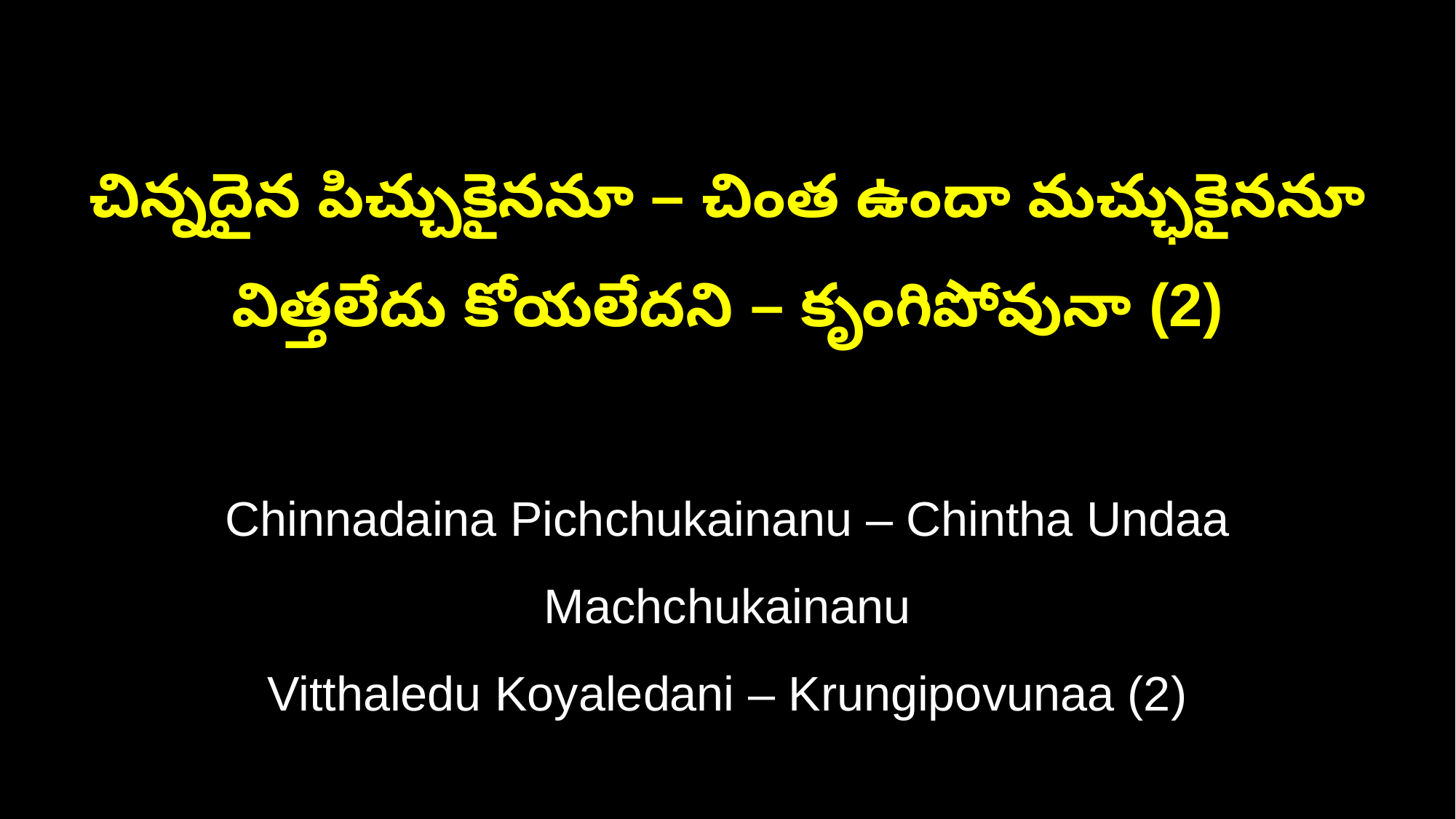

చిన్నదైన పిచ్చుకైననూ – చింత ఉందా మచ్ఛుకైననూ
విత్తలేదు కోయలేదని – కృంగిపోవునా (2)
Chinnadaina Pichchukainanu – Chintha Undaa Machchukainanu
Vitthaledu Koyaledani – Krungipovunaa (2)